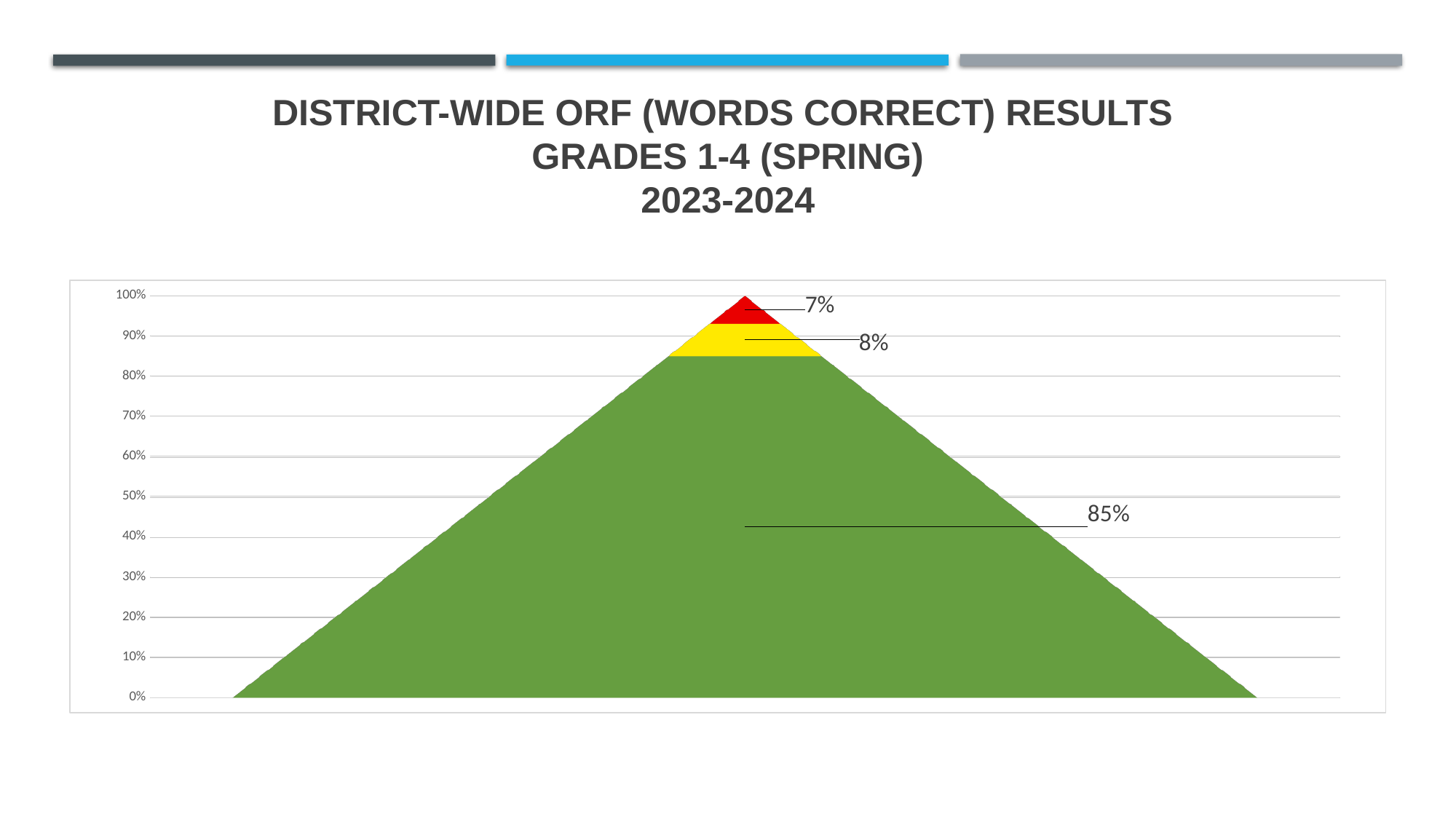

# District-wide orf (Words Correct) results grades 1-4 (SPRING) 2023-2024

[unsupported chart]